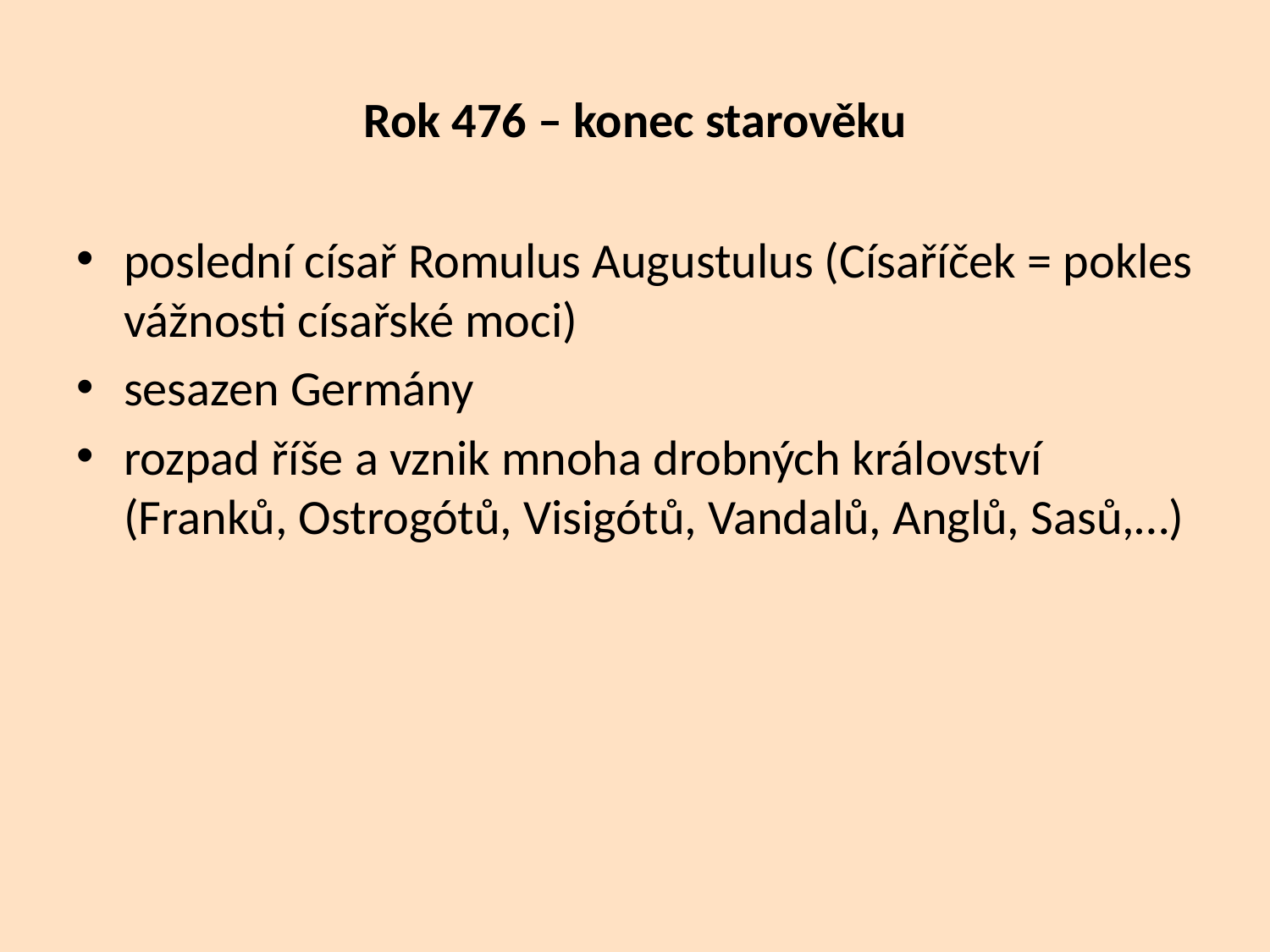

# Rok 476 – konec starověku
poslední císař Romulus Augustulus (Císaříček = pokles vážnosti císařské moci)
sesazen Germány
rozpad říše a vznik mnoha drobných království (Franků, Ostrogótů, Visigótů, Vandalů, Anglů, Sasů,…)